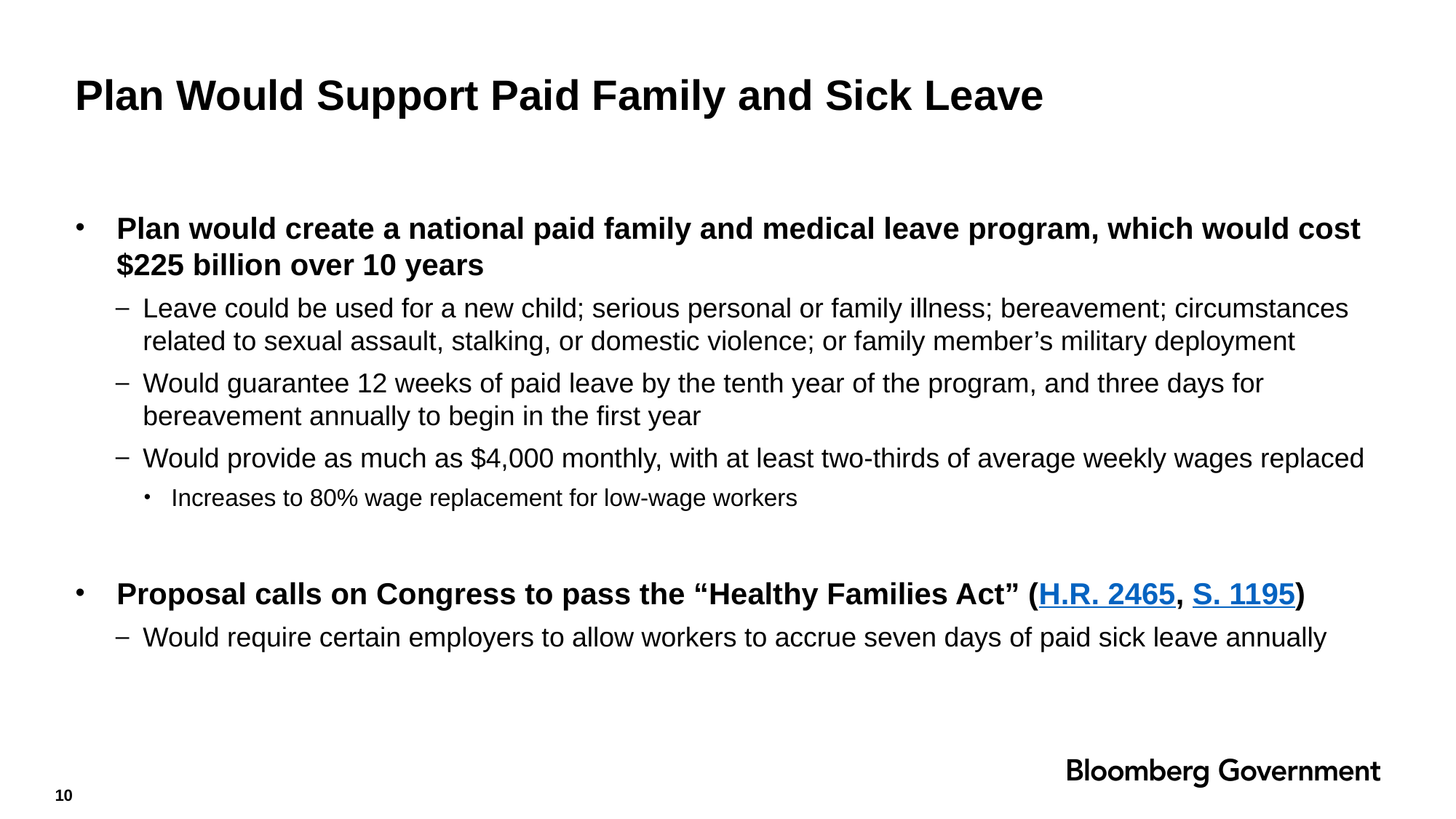

# Plan Would Support Paid Family and Sick Leave
Plan would create a national paid family and medical leave program, which would cost $225 billion over 10 years
Leave could be used for a new child; serious personal or family illness; bereavement; circumstances related to sexual assault, stalking, or domestic violence; or family member’s military deployment
Would guarantee 12 weeks of paid leave by the tenth year of the program, and three days for bereavement annually to begin in the first year
Would provide as much as $4,000 monthly, with at least two-thirds of average weekly wages replaced
Increases to 80% wage replacement for low-wage workers

Proposal calls on Congress to pass the “Healthy Families Act” (H.R. 2465, S. 1195)
Would require certain employers to allow workers to accrue seven days of paid sick leave annually